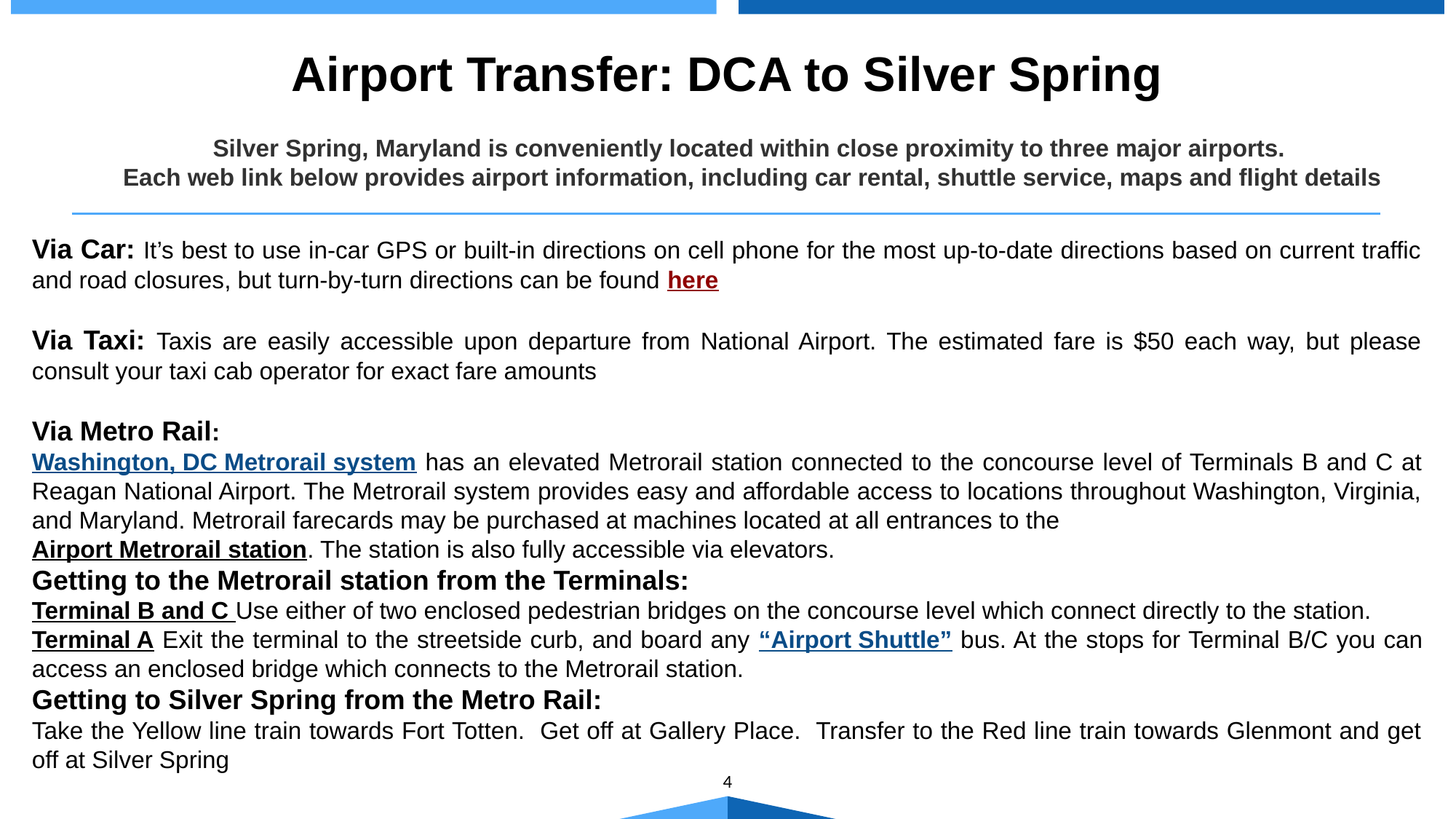

Airport Transfer: DCA to Silver Spring
Silver Spring, Maryland is conveniently located within close proximity to three major airports.
Each web link below provides airport information, including car rental, shuttle service, maps and flight details
Via Car: It’s best to use in-car GPS or built-in directions on cell phone for the most up-to-date directions based on current traffic and road closures, but turn-by-turn directions can be found here

Via Taxi: Taxis are easily accessible upon departure from National Airport. The estimated fare is $50 each way, but please consult your taxi cab operator for exact fare amounts

Via Metro Rail:
Washington, DC Metrorail system has an elevated Metrorail station connected to the concourse level of Terminals B and C at Reagan National Airport. The Metrorail system provides easy and affordable access to locations throughout Washington, Virginia, and Maryland. Metrorail farecards may be purchased at machines located at all entrances to the
Airport Metrorail station. The station is also fully accessible via elevators.
Getting to the Metrorail station from the Terminals:
Terminal B and C Use either of two enclosed pedestrian bridges on the concourse level which connect directly to the station.
Terminal A Exit the terminal to the streetside curb, and board any “Airport Shuttle” bus. At the stops for Terminal B/C you can access an enclosed bridge which connects to the Metrorail station.
Getting to Silver Spring from the Metro Rail:
Take the Yellow line train towards Fort Totten.  Get off at Gallery Place.  Transfer to the Red line train towards Glenmont and get off at Silver Spring
4